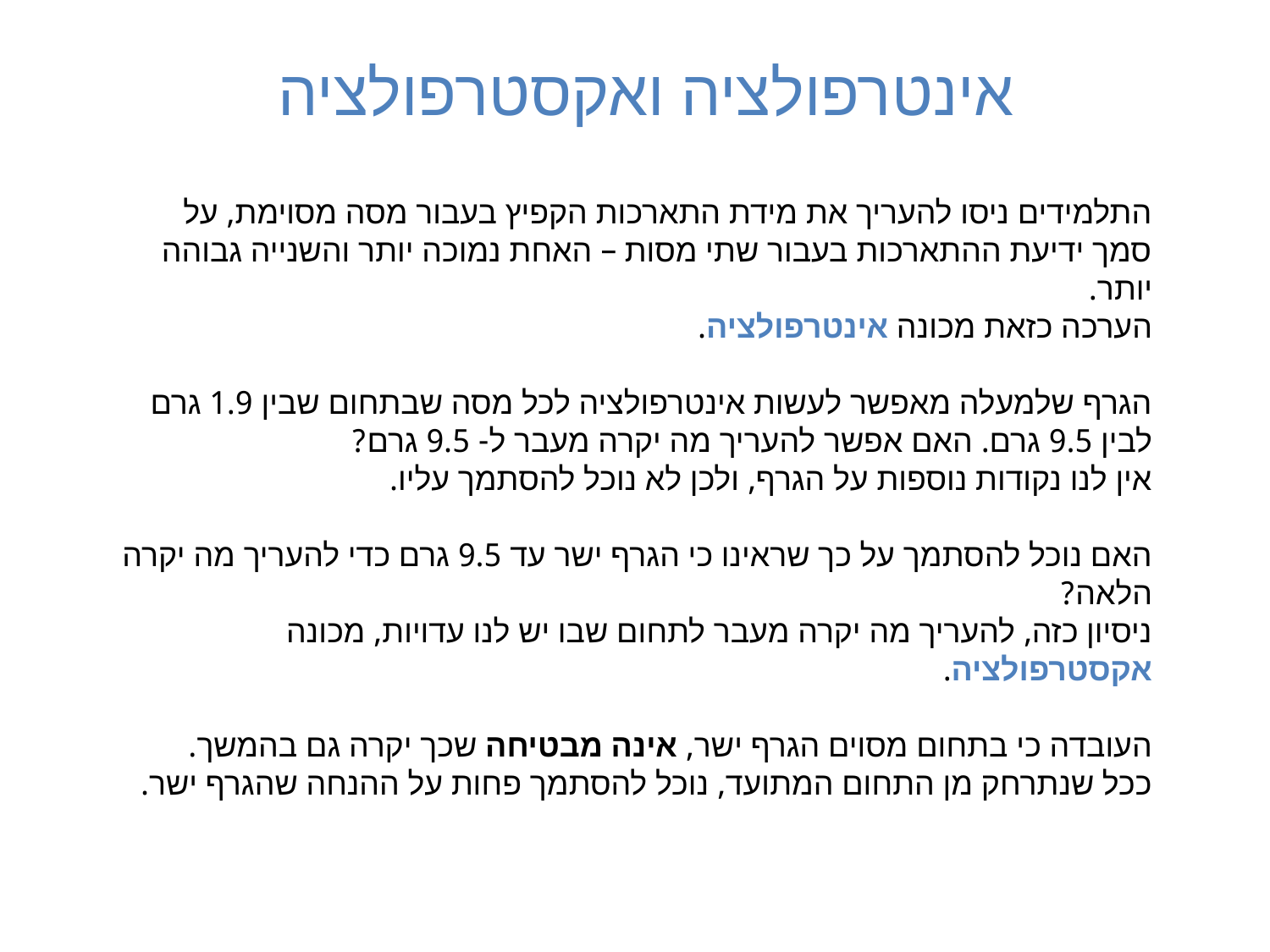

# אינטרפולציה ואקסטרפולציה
התלמידים ניסו להעריך את מידת התארכות הקפיץ בעבור מסה מסוימת, על סמך ידיעת ההתארכות בעבור שתי מסות – האחת נמוכה יותר והשנייה גבוהה יותר.
הערכה כזאת מכונה אינטרפולציה.

הגרף שלמעלה מאפשר לעשות אינטרפולציה לכל מסה שבתחום שבין 1.9 גרם לבין 9.5 גרם. האם אפשר להעריך מה יקרה מעבר ל- 9.5 גרם?
אין לנו נקודות נוספות על הגרף, ולכן לא נוכל להסתמך עליו.

האם נוכל להסתמך על כך שראינו כי הגרף ישר עד 9.5 גרם כדי להעריך מה יקרה הלאה?
ניסיון כזה, להעריך מה יקרה מעבר לתחום שבו יש לנו עדויות, מכונה אקסטרפולציה.

העובדה כי בתחום מסוים הגרף ישר, אינה מבטיחה שכך יקרה גם בהמשך.
ככל שנתרחק מן התחום המתועד, נוכל להסתמך פחות על ההנחה שהגרף ישר.